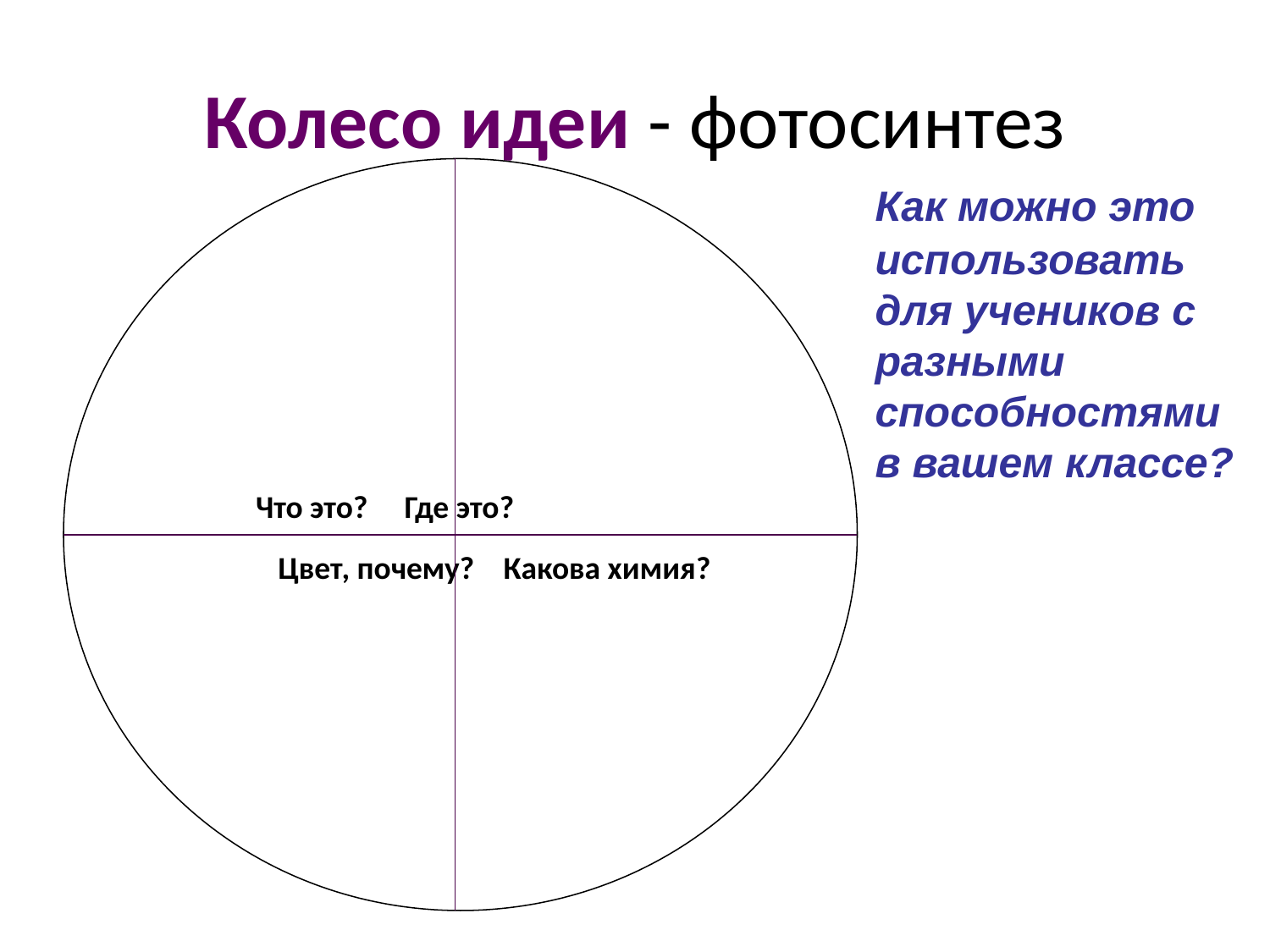

# Колесо идеи - фотосинтез

Что это?	   Где это?

     Цвет, почему?    Какова химия?
	Как можно это использовать для учеников с разными способностями в вашем классе?